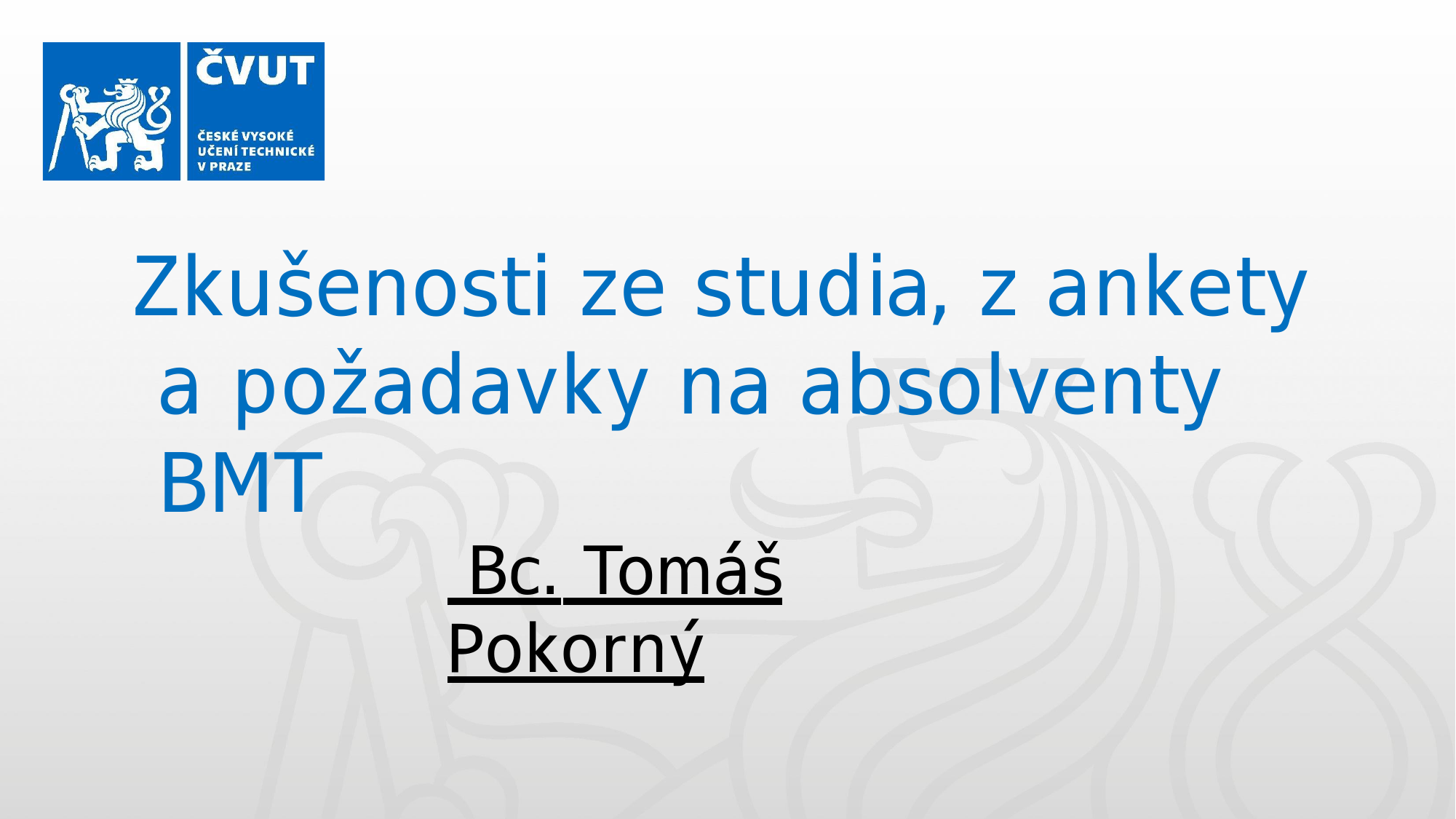

# Zkušenosti ze studia, z ankety a požadavky na absolventy BMT
 Bc. Tomáš Pokorný